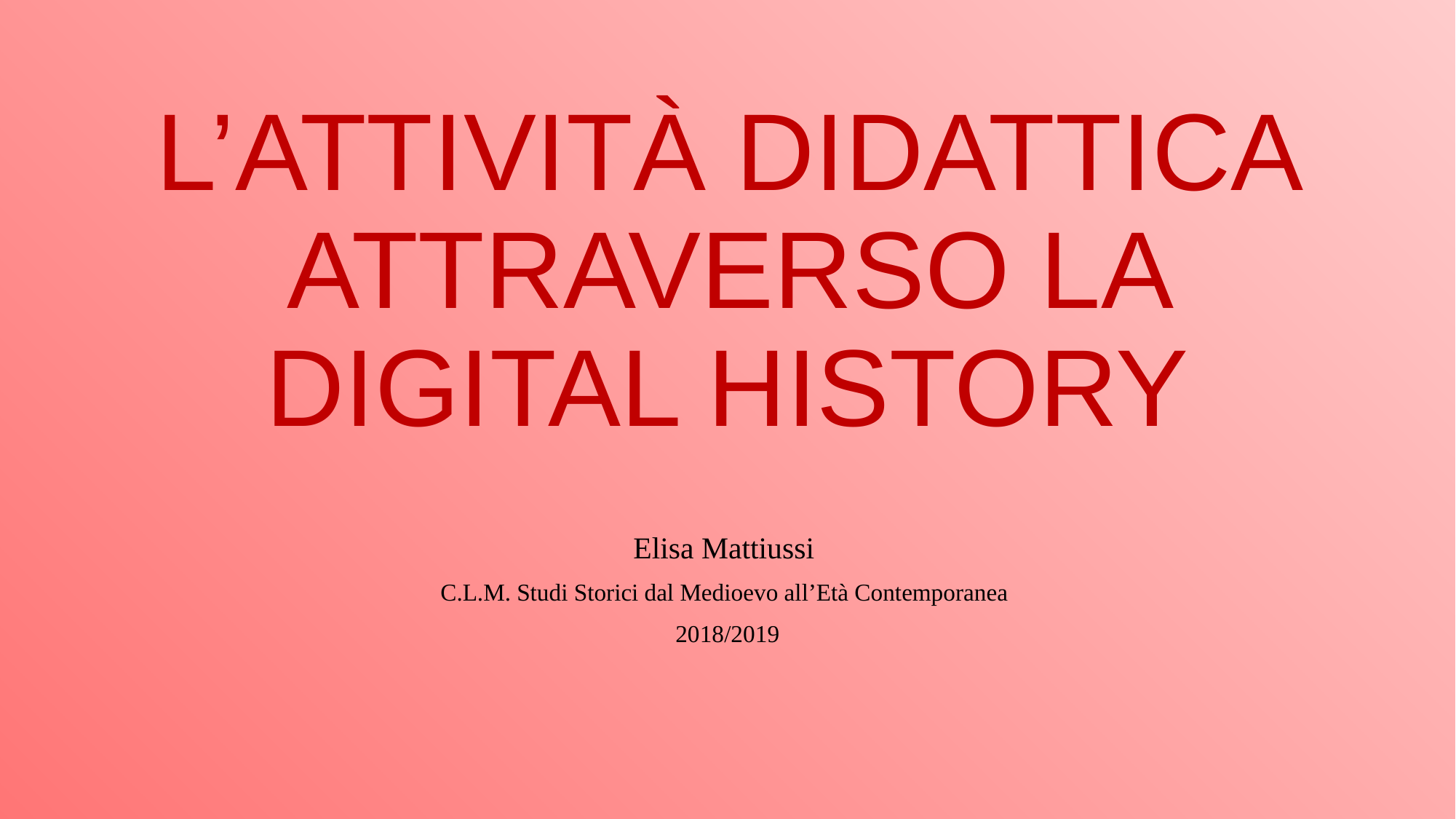

# L’ATTIVITÀ DIDATTICA ATTRAVERSO LA DIGITAL HISTORY
Elisa Mattiussi
C.L.M. Studi Storici dal Medioevo all’Età Contemporanea
2018/2019